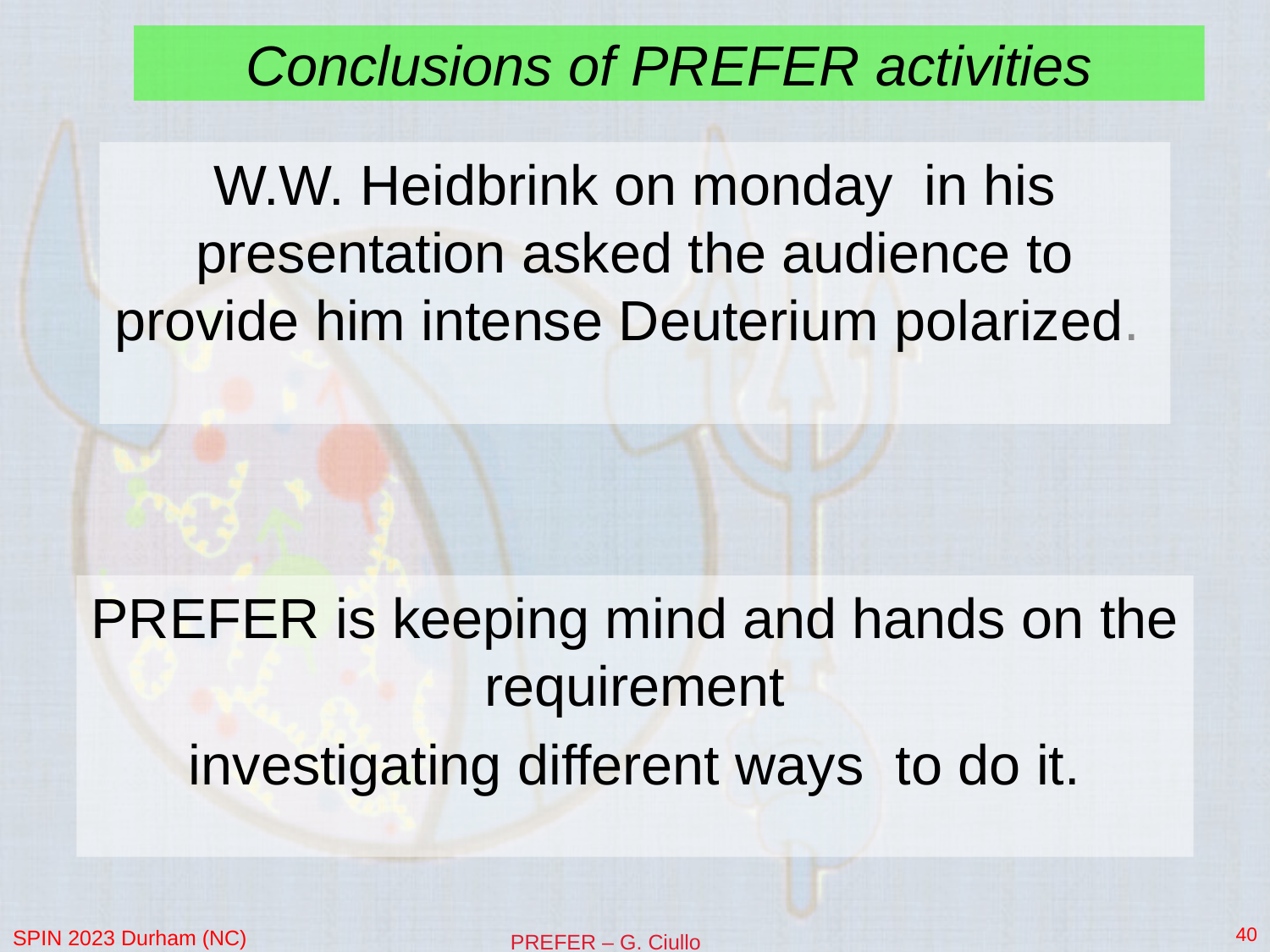

# Conclusions of PREFER activities
W.W. Heidbrink on monday  in his presentation asked the audience to provide him intense Deuterium polarized.
PREFER is keeping mind and hands on the requirement
investigating different ways  to do it.
40
SPIN 2023 Durham (NC)